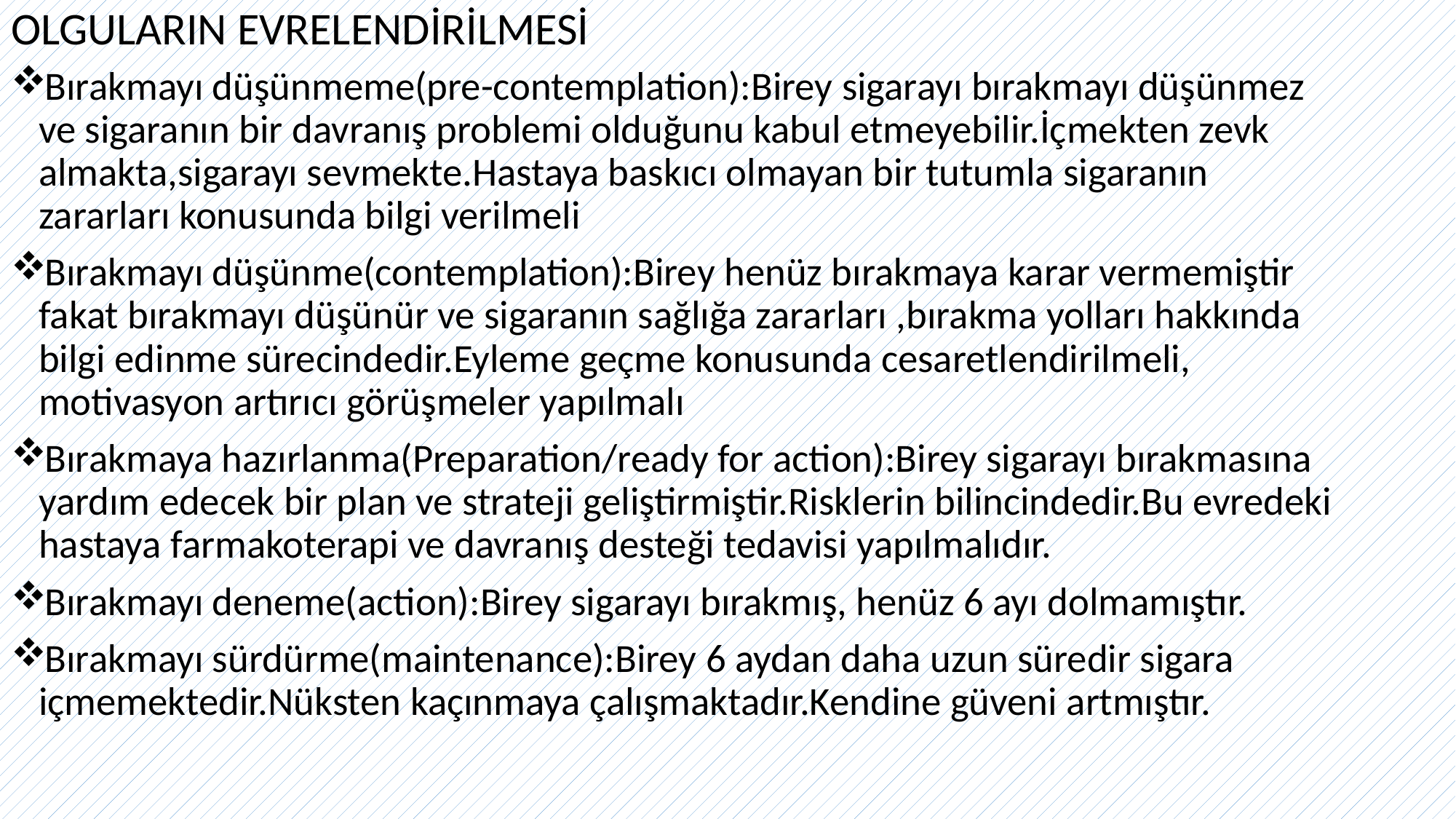

# OLGULARIN EVRELENDİRİLMESİ
Bırakmayı düşünmeme(pre-contemplation):Birey sigarayı bırakmayı düşünmez ve sigaranın bir davranış problemi olduğunu kabul etmeyebilir.İçmekten zevk almakta,sigarayı sevmekte.Hastaya baskıcı olmayan bir tutumla sigaranın zararları konusunda bilgi verilmeli
Bırakmayı düşünme(contemplation):Birey henüz bırakmaya karar vermemiştir fakat bırakmayı düşünür ve sigaranın sağlığa zararları ,bırakma yolları hakkında bilgi edinme sürecindedir.Eyleme geçme konusunda cesaretlendirilmeli, motivasyon artırıcı görüşmeler yapılmalı
Bırakmaya hazırlanma(Preparation/ready for action):Birey sigarayı bırakmasına yardım edecek bir plan ve strateji geliştirmiştir.Risklerin bilincindedir.Bu evredeki hastaya farmakoterapi ve davranış desteği tedavisi yapılmalıdır.
Bırakmayı deneme(action):Birey sigarayı bırakmış, henüz 6 ayı dolmamıştır.
Bırakmayı sürdürme(maintenance):Birey 6 aydan daha uzun süredir sigara içmemektedir.Nüksten kaçınmaya çalışmaktadır.Kendine güveni artmıştır.